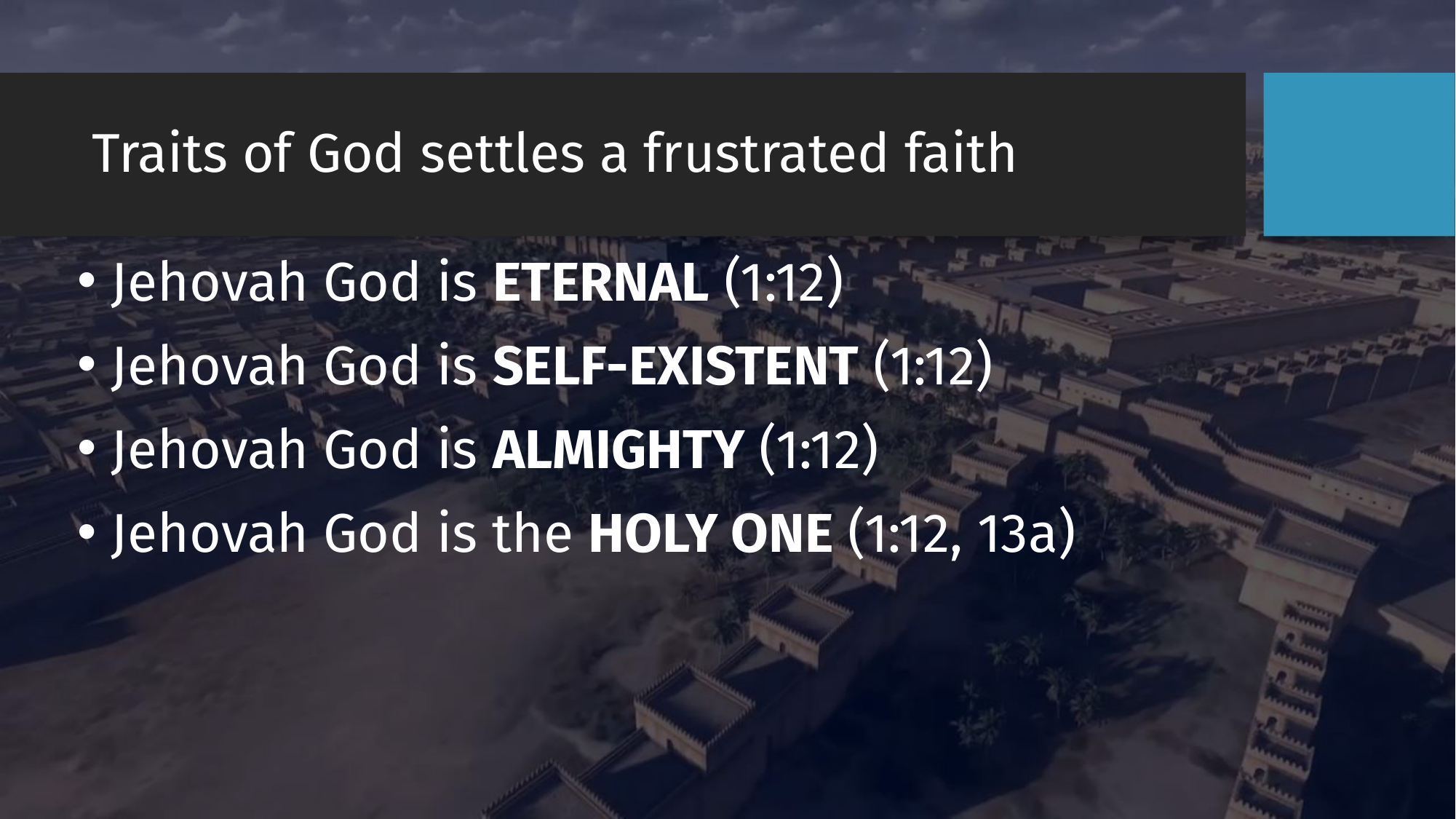

# Traits of God settles a frustrated faith
Jehovah God is ETERNAL (1:12)
Jehovah God is SELF-EXISTENT (1:12)
Jehovah God is ALMIGHTY (1:12)
Jehovah God is the HOLY ONE (1:12, 13a)